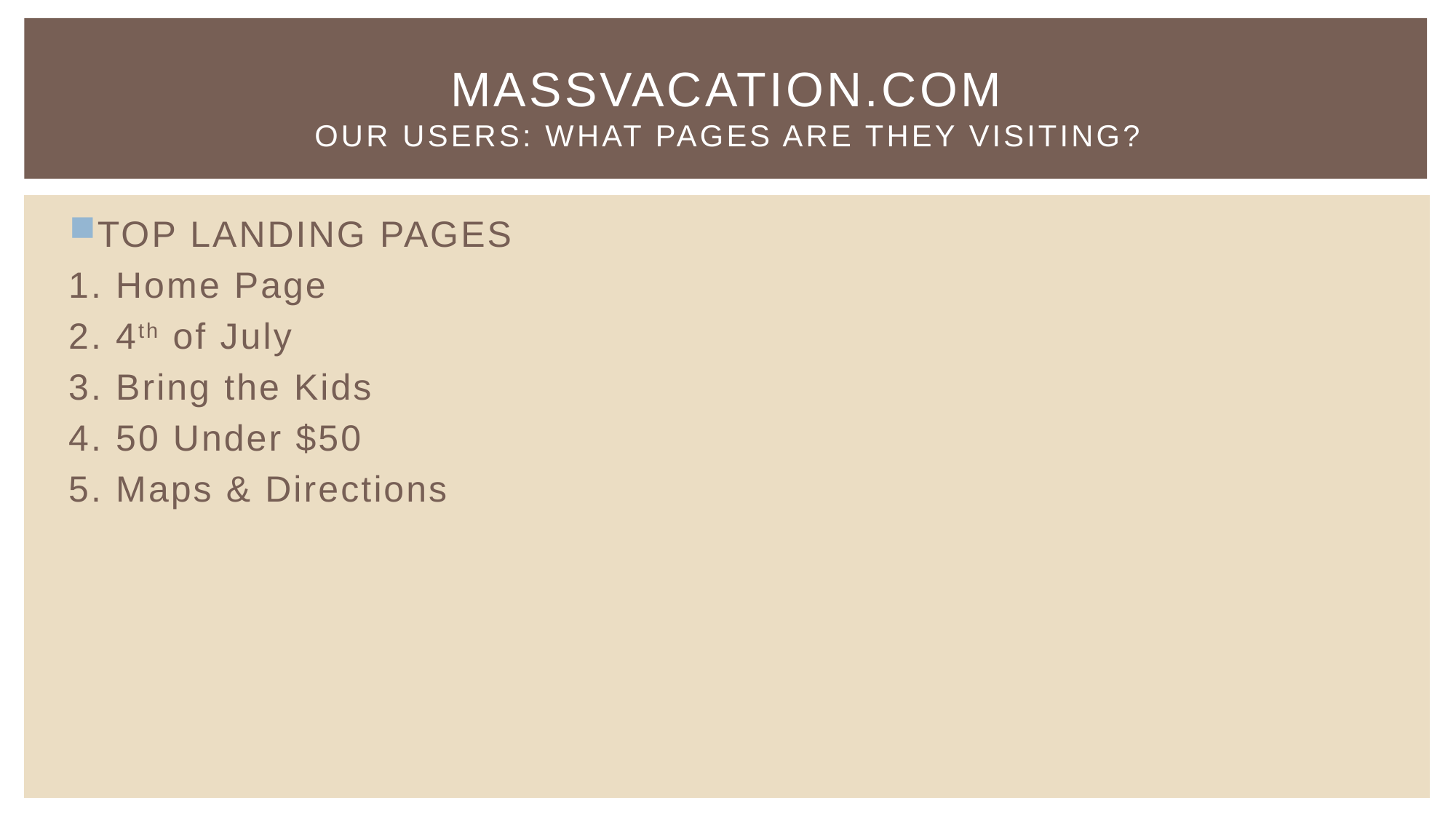

# Massvacation.com Our users: What pages are they visiting?
TOP LANDING PAGES
1. Home Page
2. 4th of July
3. Bring the Kids
4. 50 Under $50
5. Maps & Directions